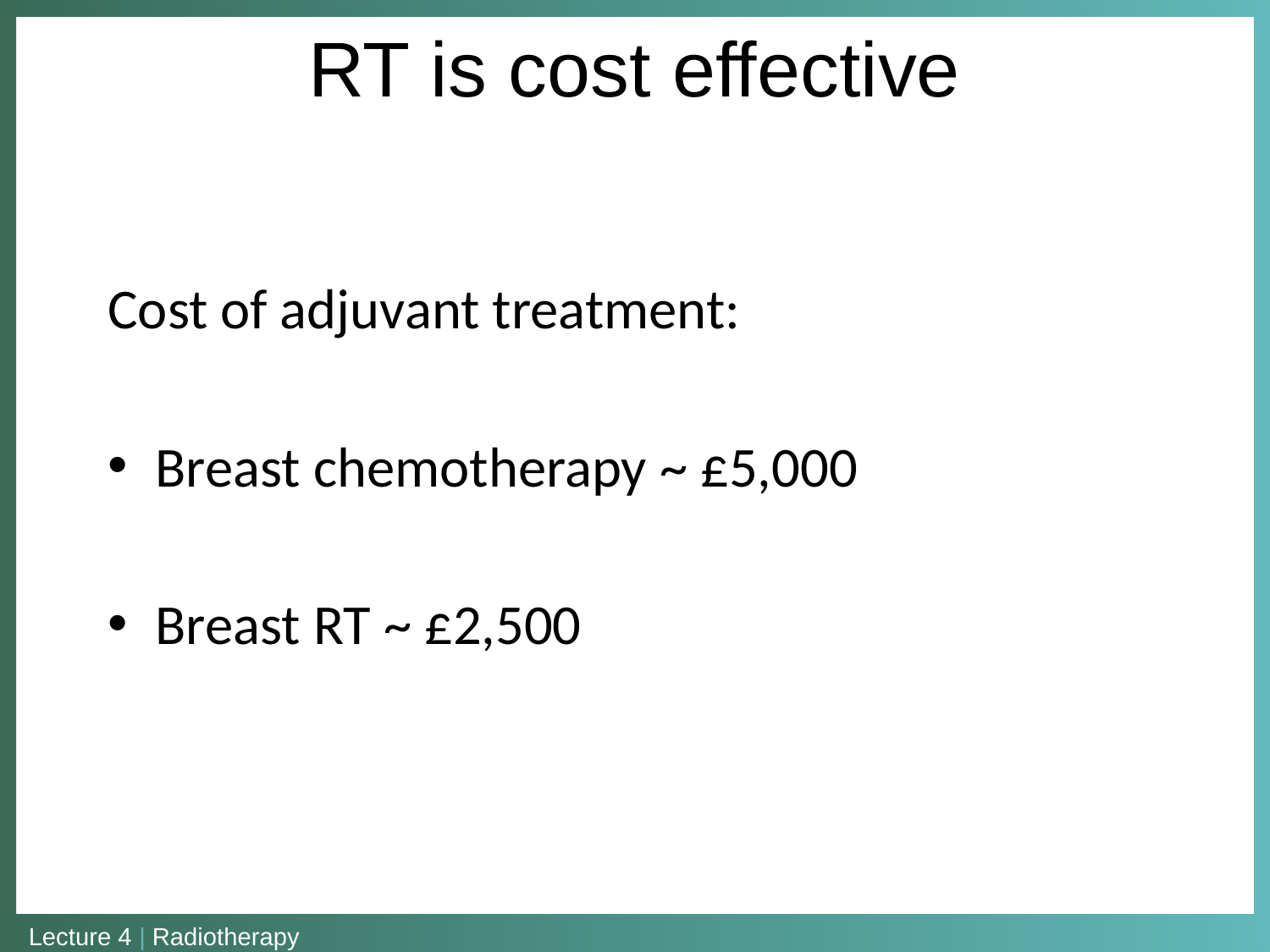

# RT is cost effective
Cost of adjuvant treatment:

Breast chemotherapy ~ £5,000

Breast RT ~ £2,500

Lecture 4 | Radiotherapy